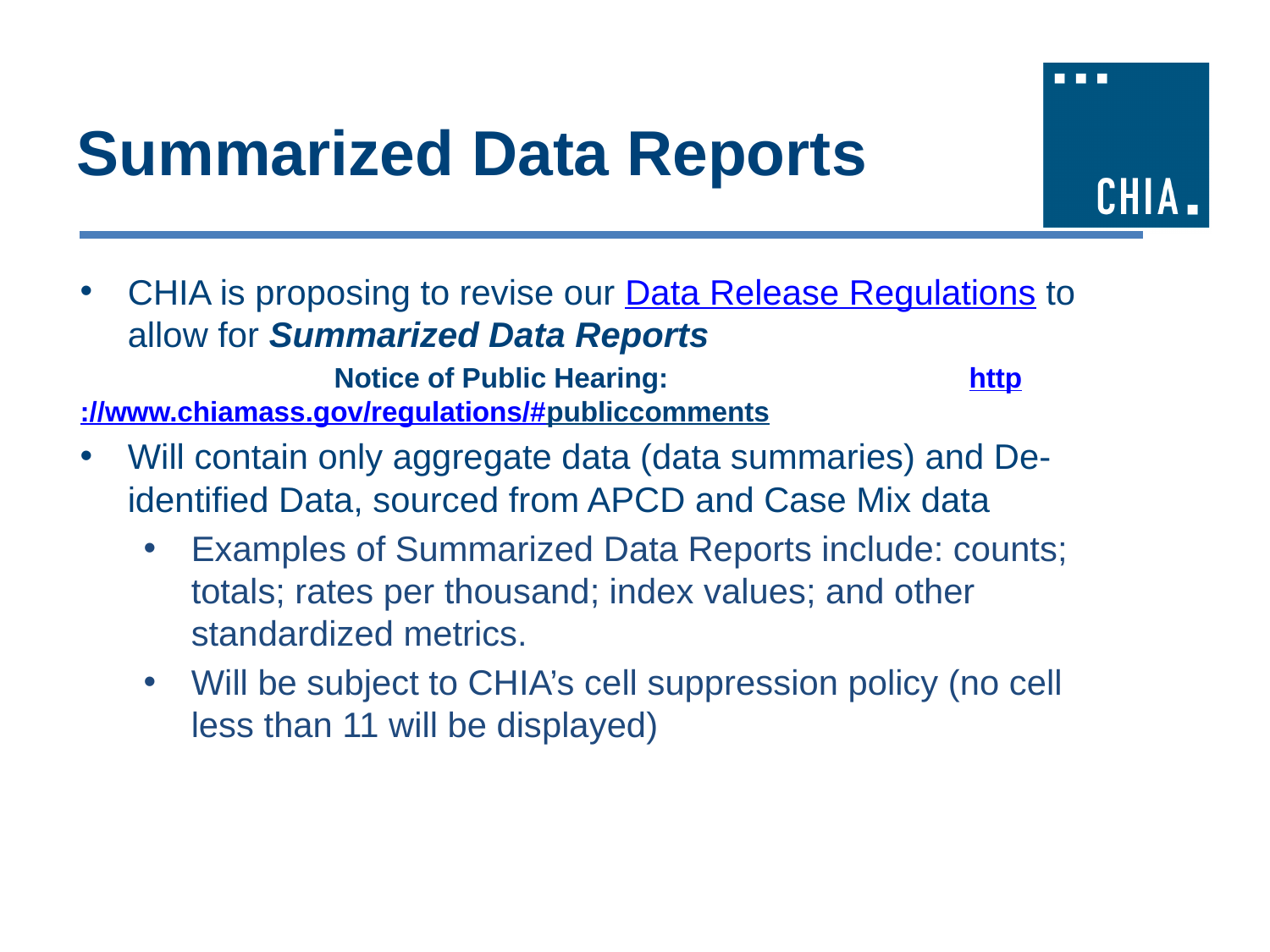

# Summarized Data Reports
CHIA is proposing to revise our Data Release Regulations to allow for Summarized Data Reports
		Notice of Public Hearing: 			http://www.chiamass.gov/regulations/#publiccomments
Will contain only aggregate data (data summaries) and De-identified Data, sourced from APCD and Case Mix data
Examples of Summarized Data Reports include: counts; totals; rates per thousand; index values; and other standardized metrics.
Will be subject to CHIA’s cell suppression policy (no cell less than 11 will be displayed)